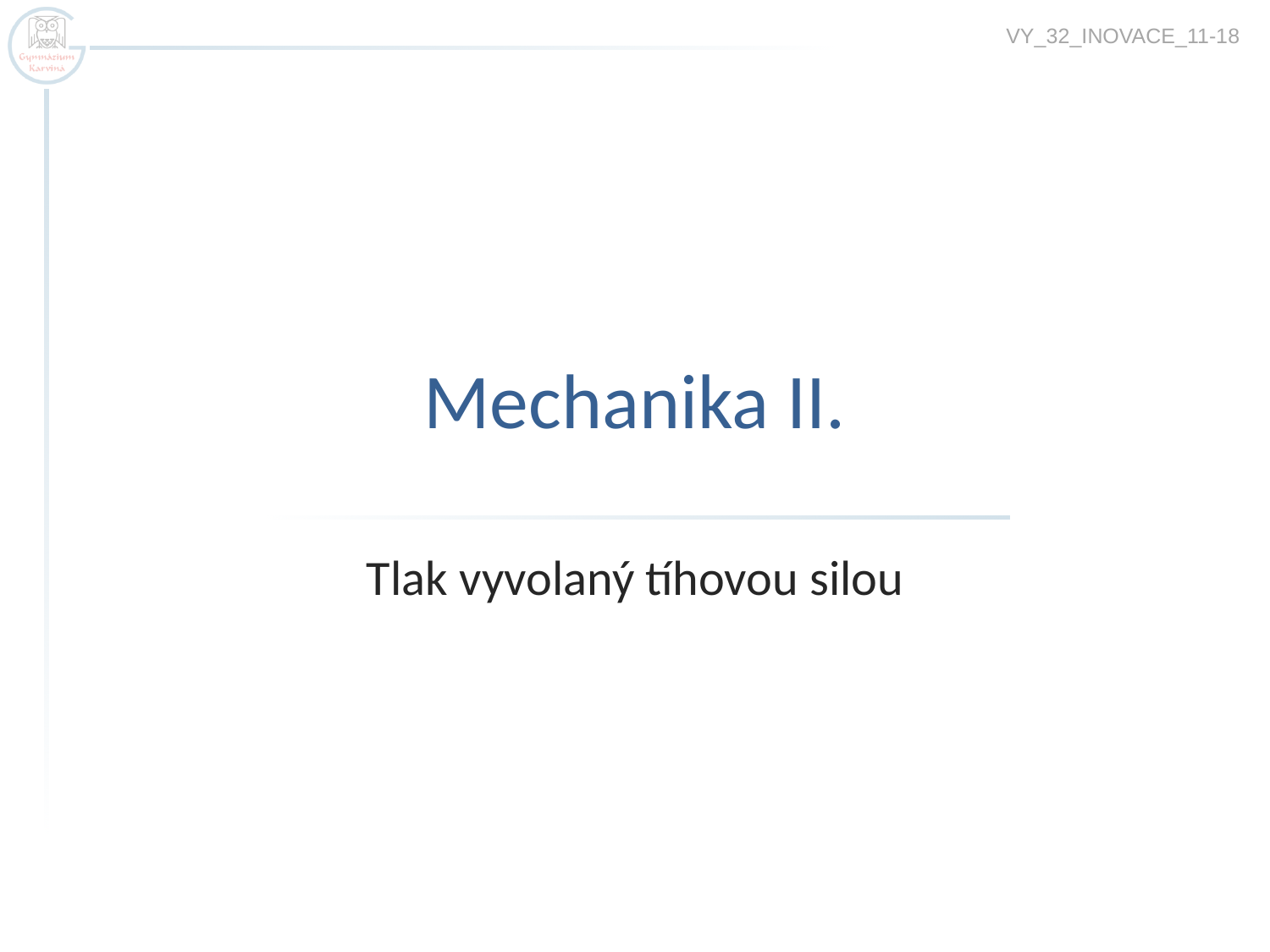

VY_32_INOVACE_11-18
# Mechanika II.
Tlak vyvolaný tíhovou silou